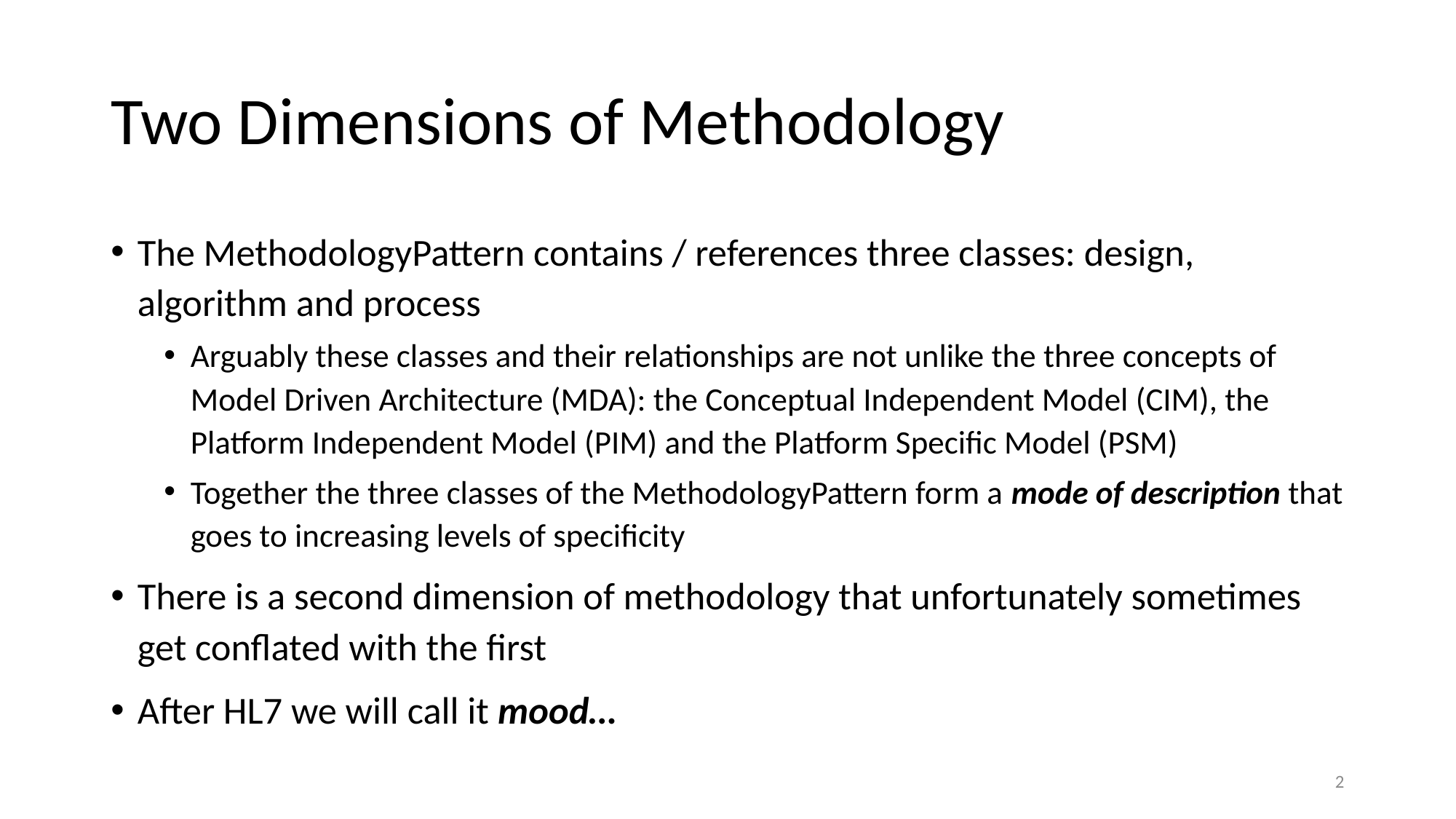

# Two Dimensions of Methodology
The MethodologyPattern contains / references three classes: design, algorithm and process
Arguably these classes and their relationships are not unlike the three concepts of Model Driven Architecture (MDA): the Conceptual Independent Model (CIM), the Platform Independent Model (PIM) and the Platform Specific Model (PSM)
Together the three classes of the MethodologyPattern form a mode of description that goes to increasing levels of specificity
There is a second dimension of methodology that unfortunately sometimes get conflated with the first
After HL7 we will call it mood…
2